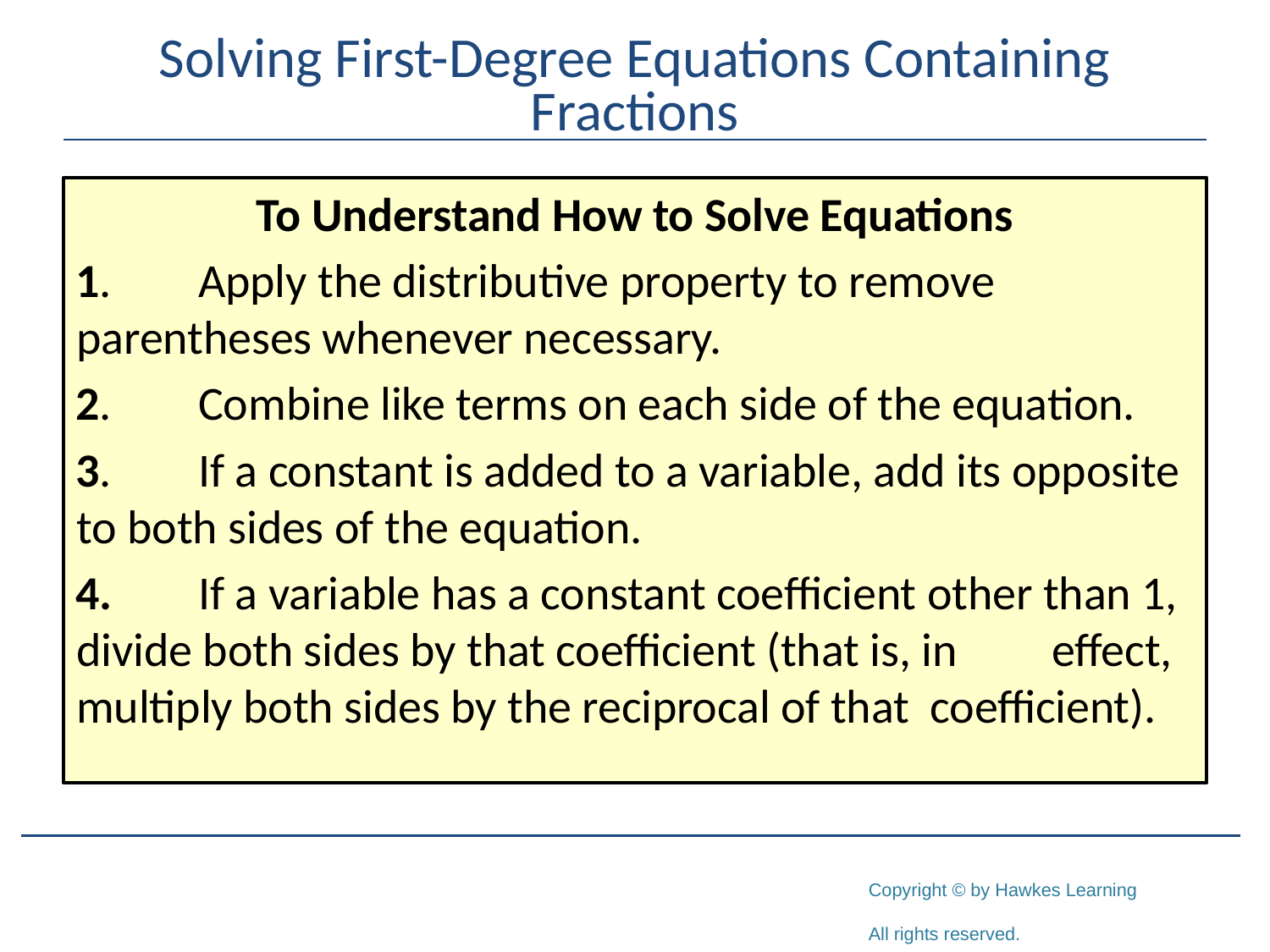

# Solving First-Degree Equations Containing Fractions
To Understand How to Solve Equations
1.	Apply the distributive property to remove 	parentheses whenever necessary.
2.	Combine like terms on each side of the equation.
3.	If a constant is added to a variable, add its opposite 	to both sides of the equation.
4.	If a variable has a constant coefficient other than 1, 	divide both sides by that coefficient (that is, in  	effect, multiply both sides by the reciprocal of that 	coefficient).